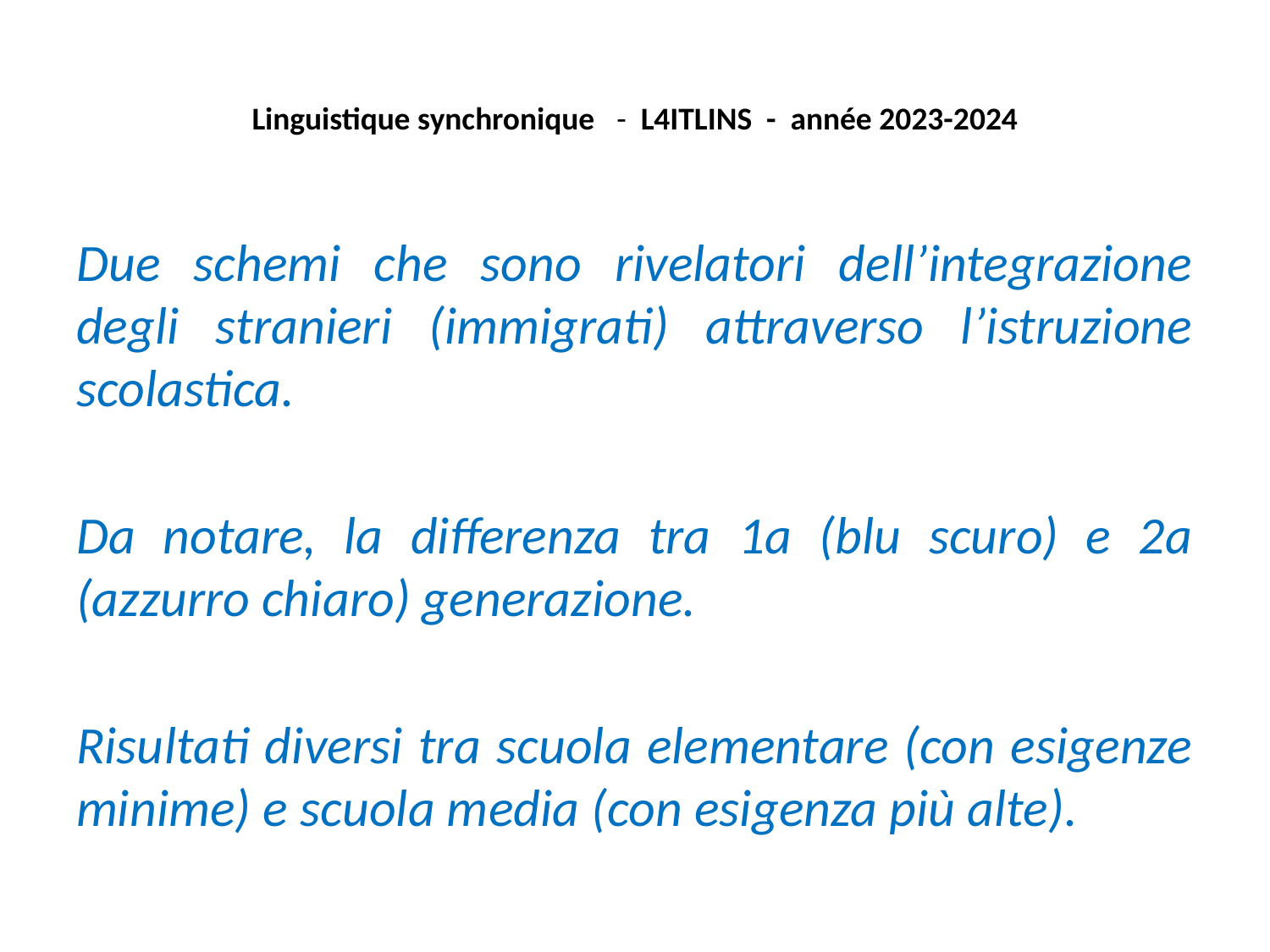

# Linguistique synchronique   -  L4ITLINS  -  année 2023-2024
Due schemi che sono rivelatori dell’integrazione degli stranieri (immigrati) attraverso l’istruzione scolastica.

Da notare, la differenza tra 1a (blu scuro) e 2a (azzurro chiaro) generazione.

Risultati diversi tra scuola elementare (con esigenze minime) e scuola media (con esigenza più alte).